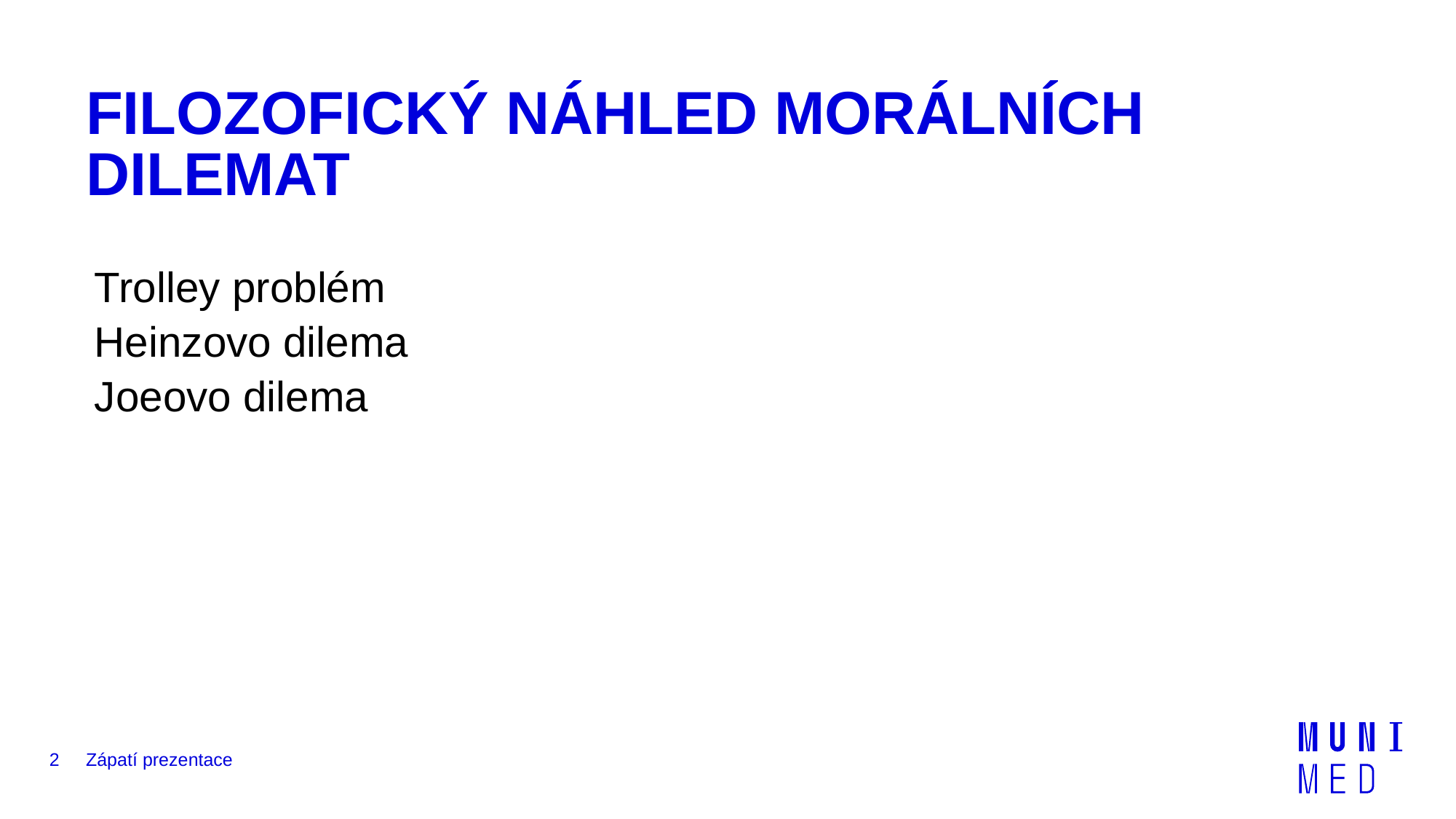

# FILOZOFICKÝ NÁHLED MORÁLNÍCH DILEMAT

Trolley problém
Heinzovo dilema
Joeovo dilema

2
Zápatí prezentace